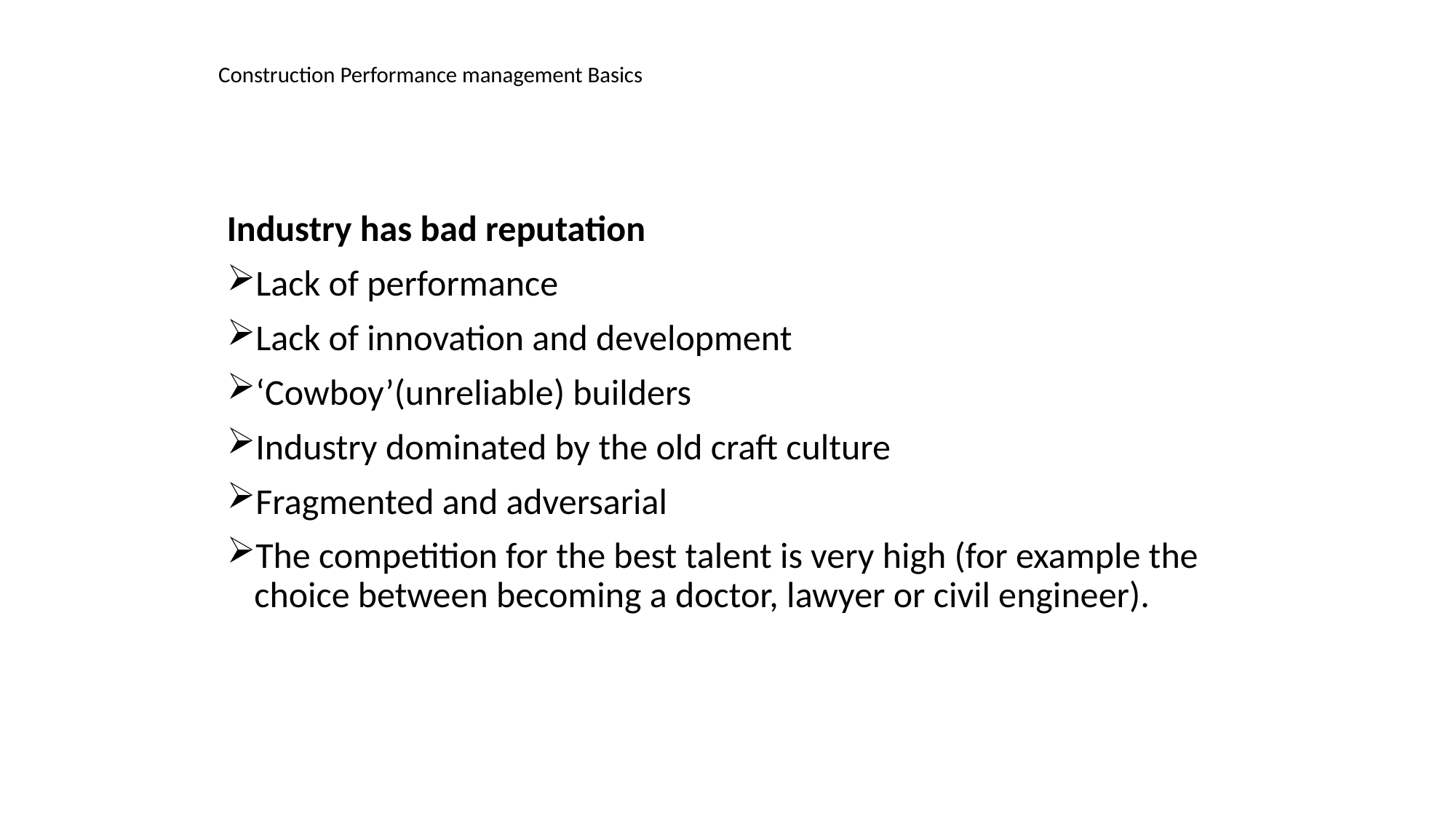

# Construction Performance management Basics
Industry has bad reputation
Lack of performance
Lack of innovation and development
‘Cowboy’(unreliable) builders
Industry dominated by the old craft culture
Fragmented and adversarial
The competition for the best talent is very high (for example the choice between becoming a doctor, lawyer or civil engineer).